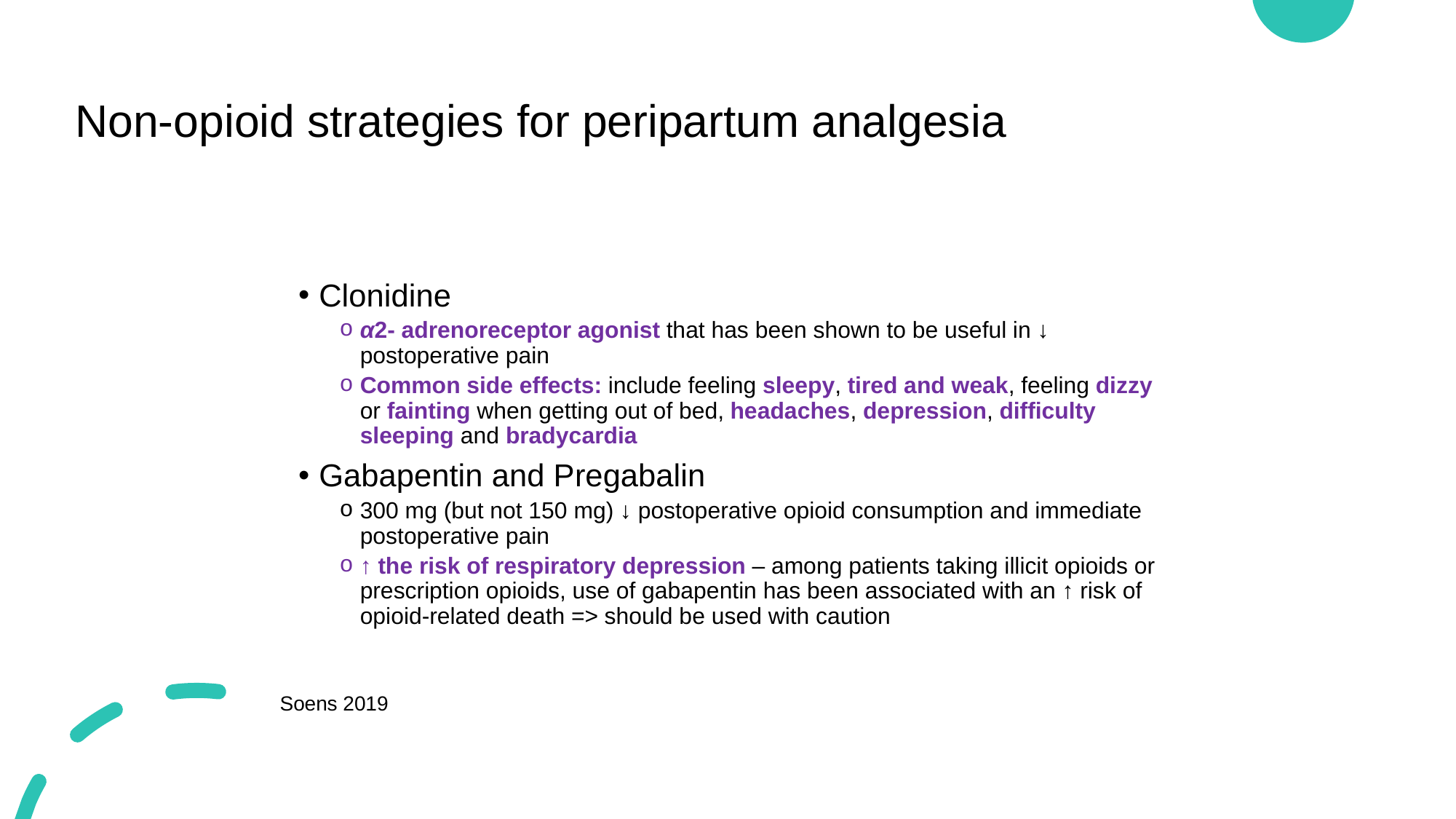

# Non-opioid strategies for peripartum analgesia
Clonidine
α2- adrenoreceptor agonist that has been shown to be useful in ↓ postoperative pain
Common side effects: include feeling sleepy, tired and weak, feeling dizzy or fainting when getting out of bed, headaches, depression, difficulty sleeping and bradycardia
Gabapentin and Pregabalin
300 mg (but not 150 mg) ↓ postoperative opioid consumption and immediate postoperative pain
↑ the risk of respiratory depression – among patients taking illicit opioids or prescription opioids, use of gabapentin has been associated with an ↑ risk of opioid-related death => should be used with caution
Soens 2019